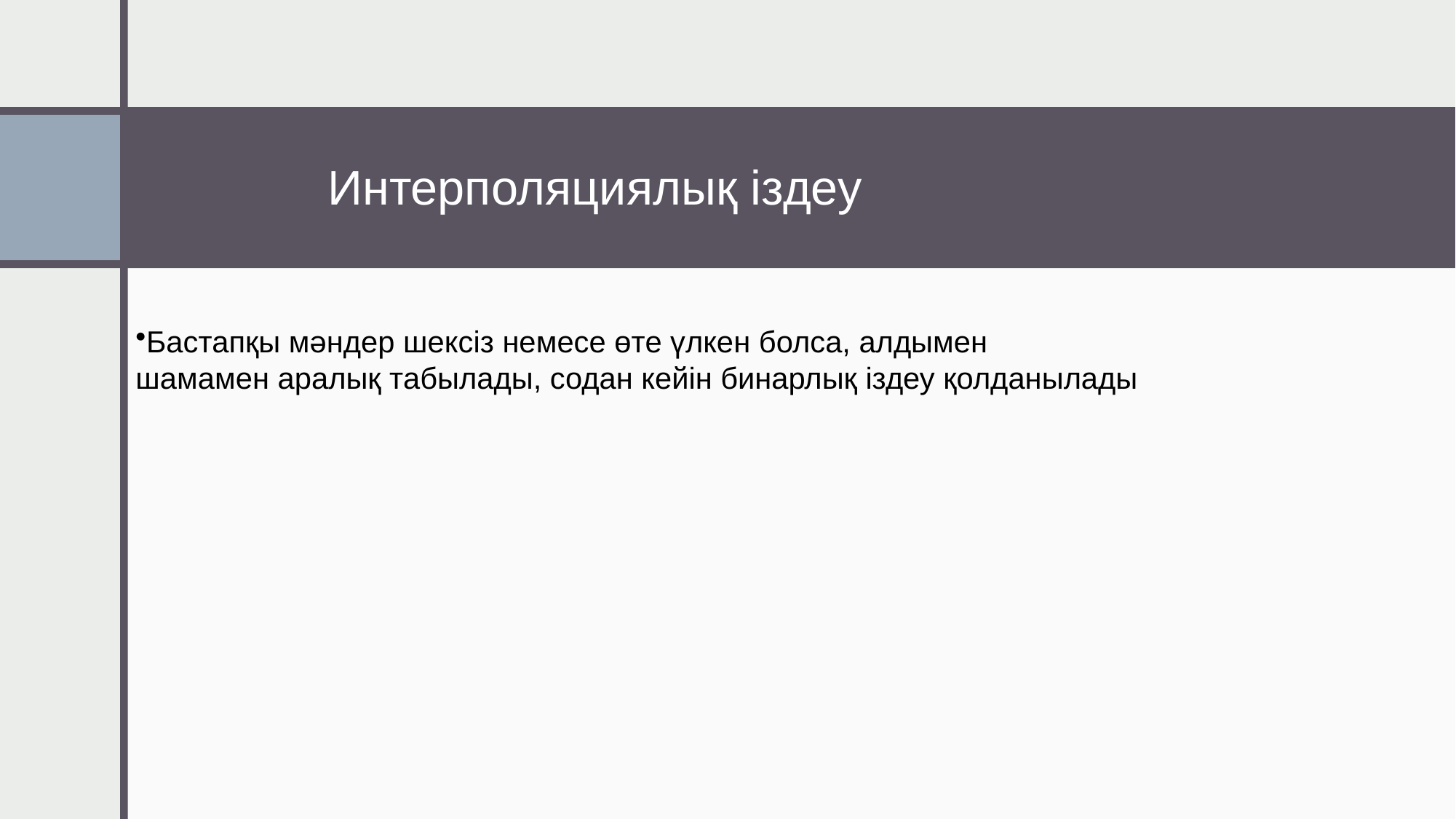

Интерполяциялық іздеу
Бастапқы мәндер шексіз немесе өте үлкен болса, алдымен
шамамен аралық табылады, содан кейін бинарлық іздеу қолданылады